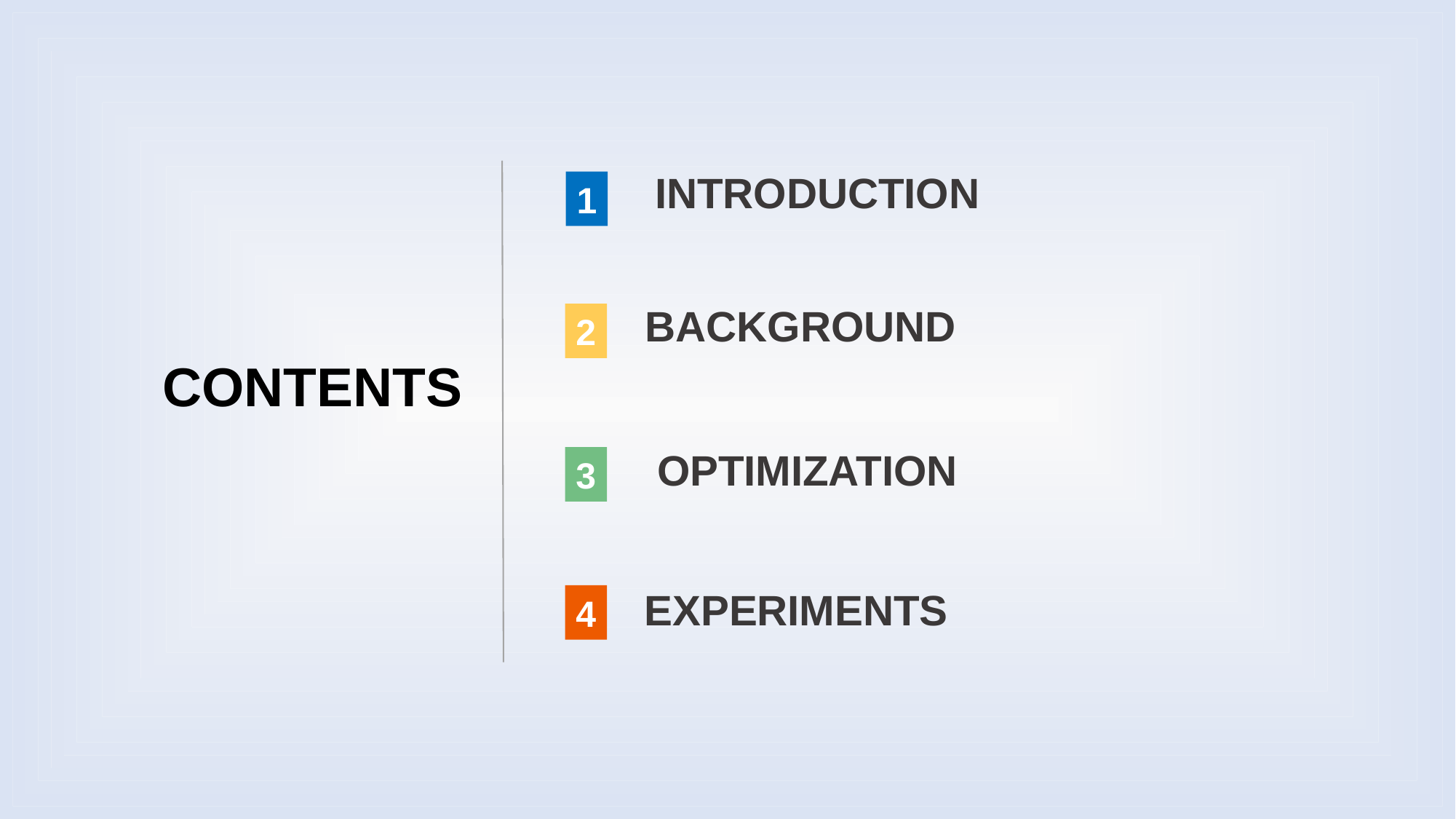

INTRODUCTION
1
BACKGROUND
2
CONTENTS
OPTIMIZATION
3
EXPERIMENTS
4